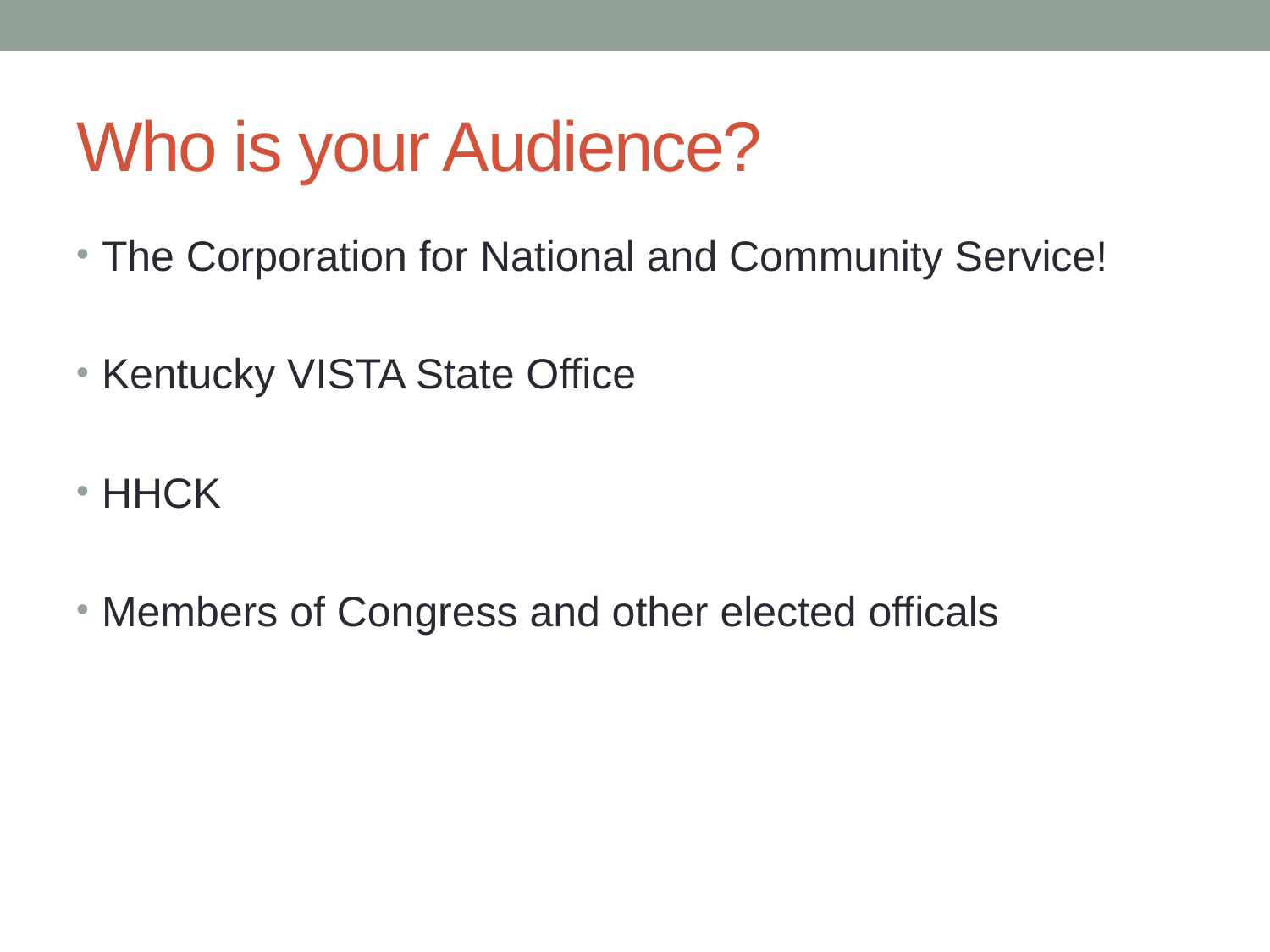

# Who is your Audience?
The Corporation for National and Community Service!

Kentucky VISTA State Office

HHCK

Members of Congress and other elected officals